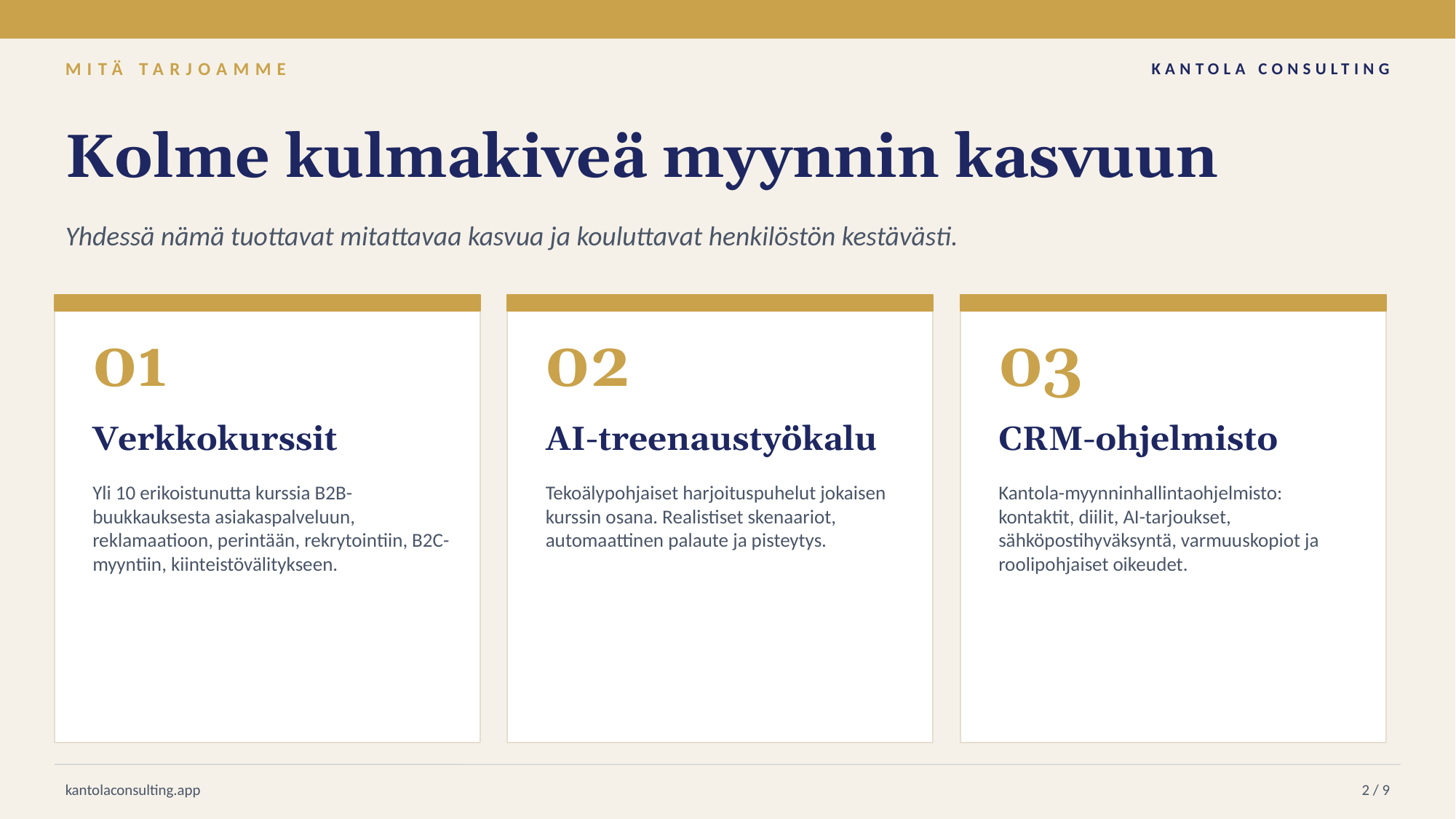

MITÄ TARJOAMME
KANTOLA CONSULTING
Kolme kulmakiveä myynnin kasvuun
Yhdessä nämä tuottavat mitattavaa kasvua ja kouluttavat henkilöstön kestävästi.

01
02
03
Verkkokurssit
AI-treenaustyökalu
CRM-ohjelmisto
Yli 10 erikoistunutta kurssia B2B-buukkauksesta asiakaspalveluun, reklamaatioon, perintään, rekrytointiin, B2C-myyntiin, kiinteistövälitykseen.
Tekoälypohjaiset harjoituspuhelut jokaisen kurssin osana. Realistiset skenaariot, automaattinen palaute ja pisteytys.
Kantola-myynninhallintaohjelmisto: kontaktit, diilit, AI-tarjoukset, sähköpostihyväksyntä, varmuuskopiot ja roolipohjaiset oikeudet.

kantolaconsulting.app
2 / 9